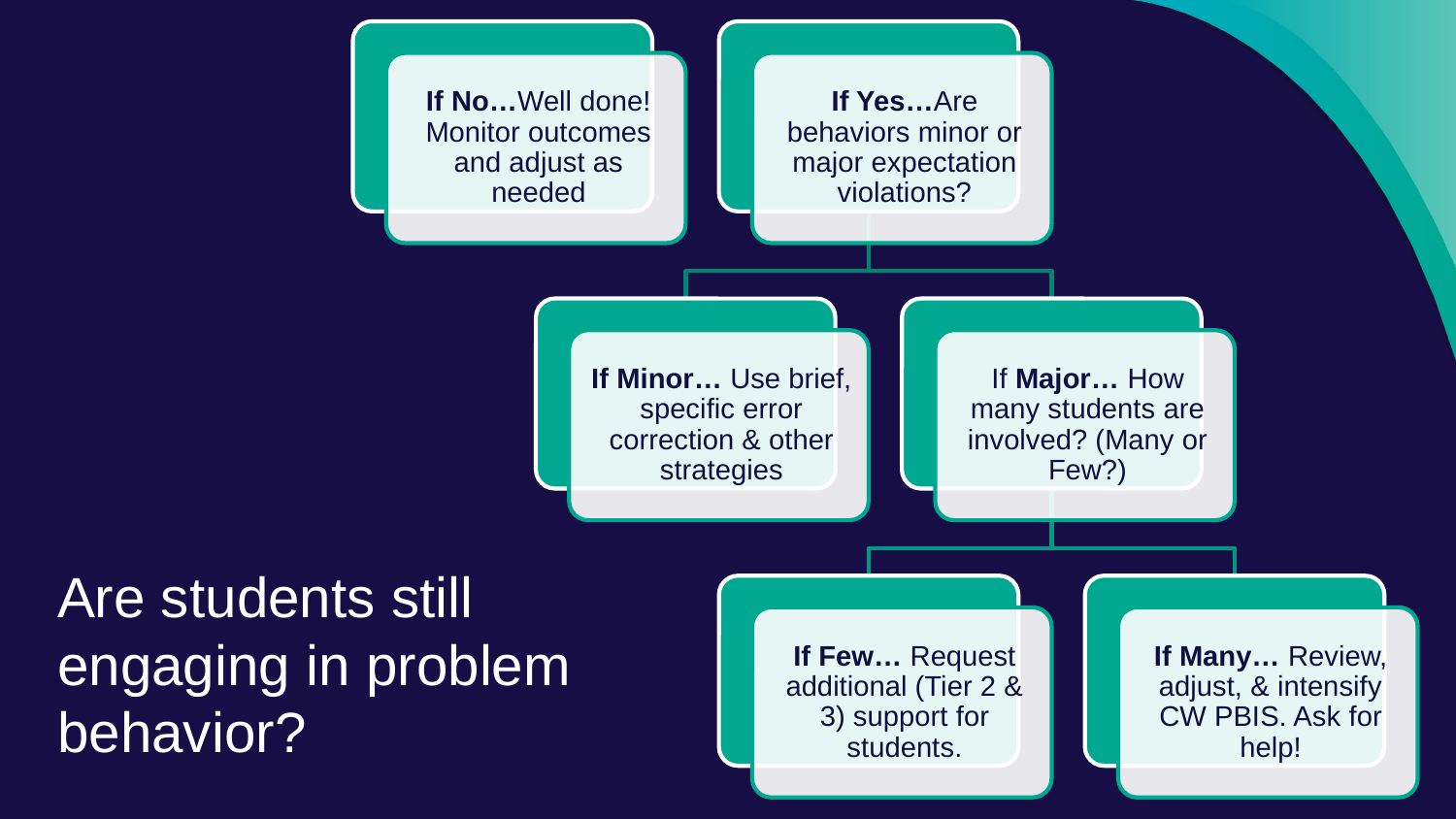

If No…Well done! Monitor outcomes and adjust as needed
If Yes…Are behaviors minor or major expectation violations?
If Minor… Use brief, specific error correction & other strategies
If Major… How many students are involved? (Many or Few?)
If Few… Request additional (Tier 2 & 3) support for students.
If Many… Review, adjust, & intensify CW PBIS. Ask for help!
# Are students still engaging in problem behavior?